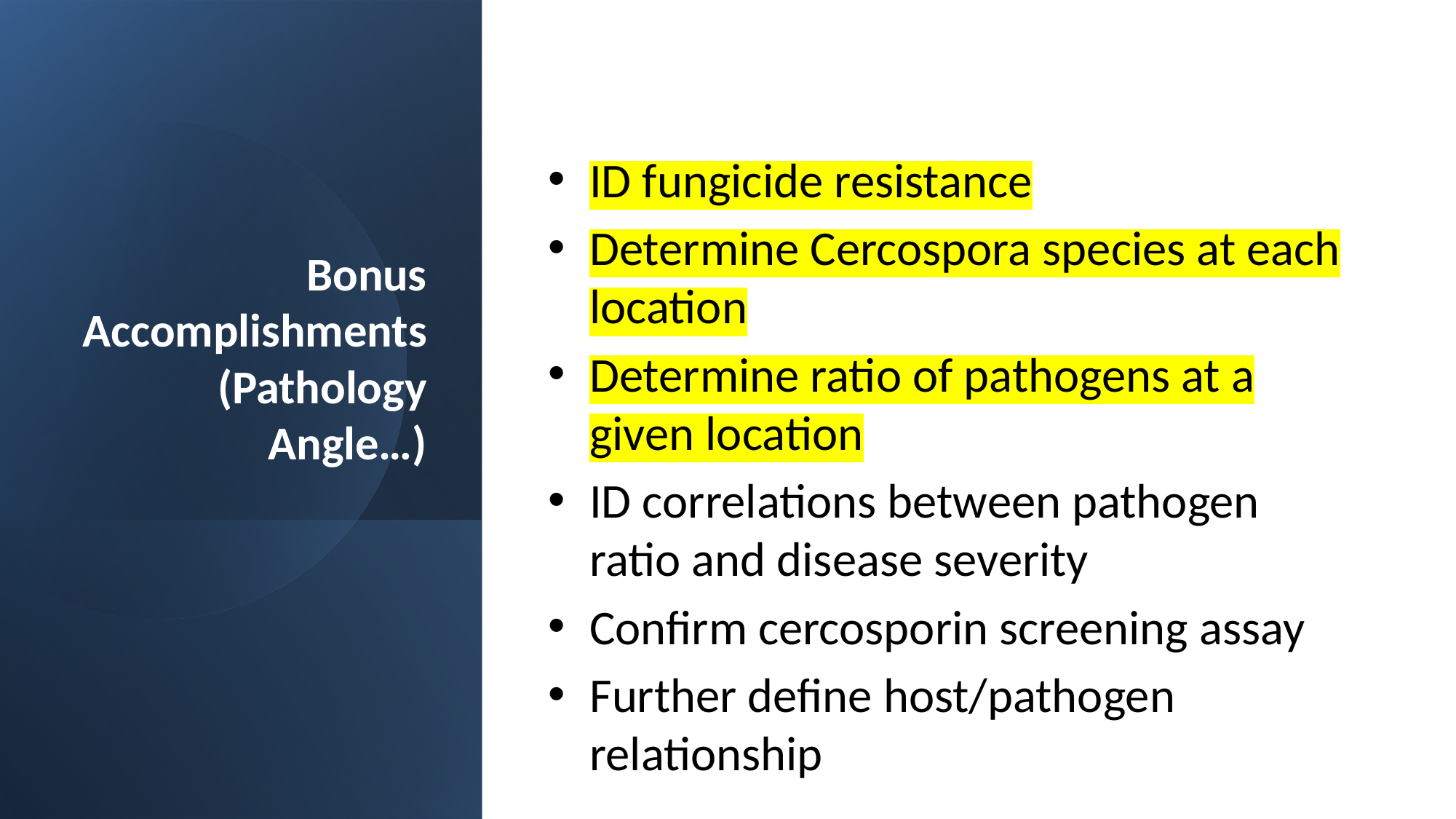

# Bonus Accomplishments (Pathology Angle…)

ID fungicide resistance
Determine Cercospora species at each location
Determine ratio of pathogens at a given location
ID correlations between pathogen ratio and disease severity
Confirm cercosporin screening assay
Further define host/pathogen relationship